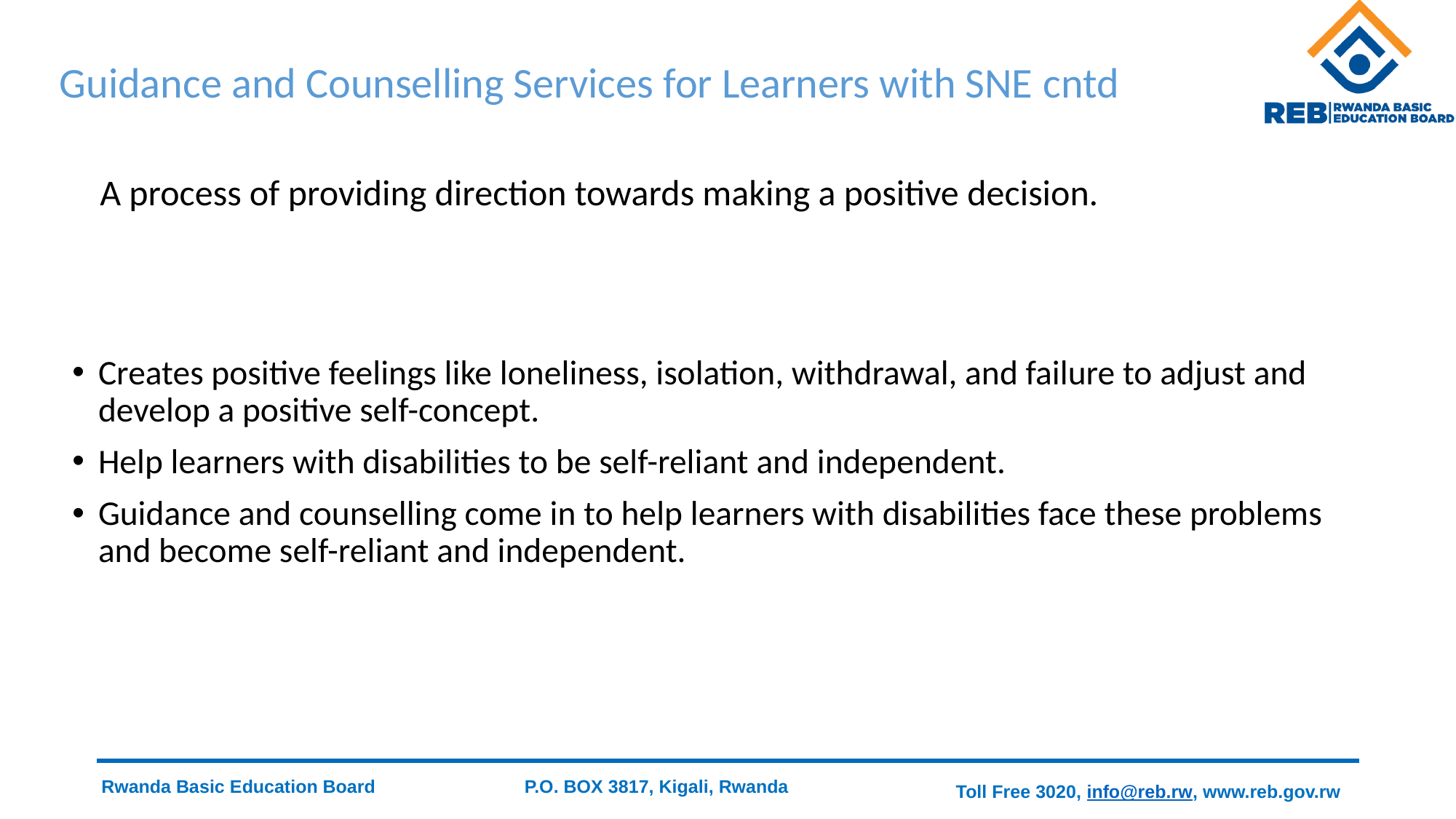

# Guidance and Counselling Services for Learners with SNE cntd
A process of providing direction towards making a positive decision.

Creates positive feelings like loneliness, isolation, withdrawal, and failure to adjust and develop a positive self-concept.
Help learners with disabilities to be self-reliant and independent.
Guidance and counselling come in to help learners with disabilities face these problems and become self-reliant and independent.